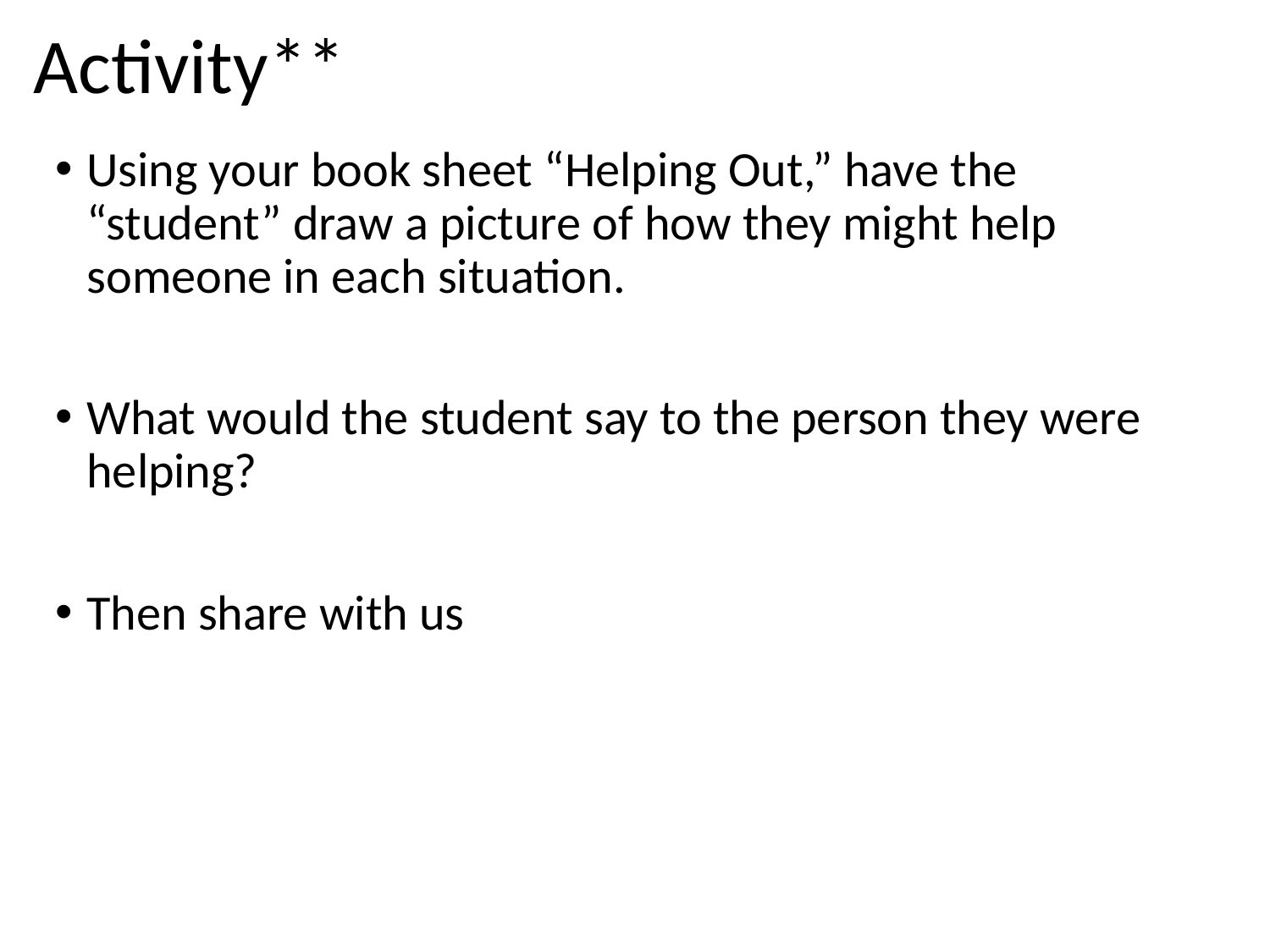

# Activity**
Using your book sheet “Helping Out,” have the “student” draw a picture of how they might help someone in each situation.

What would the student say to the person they were helping?

Then share with us